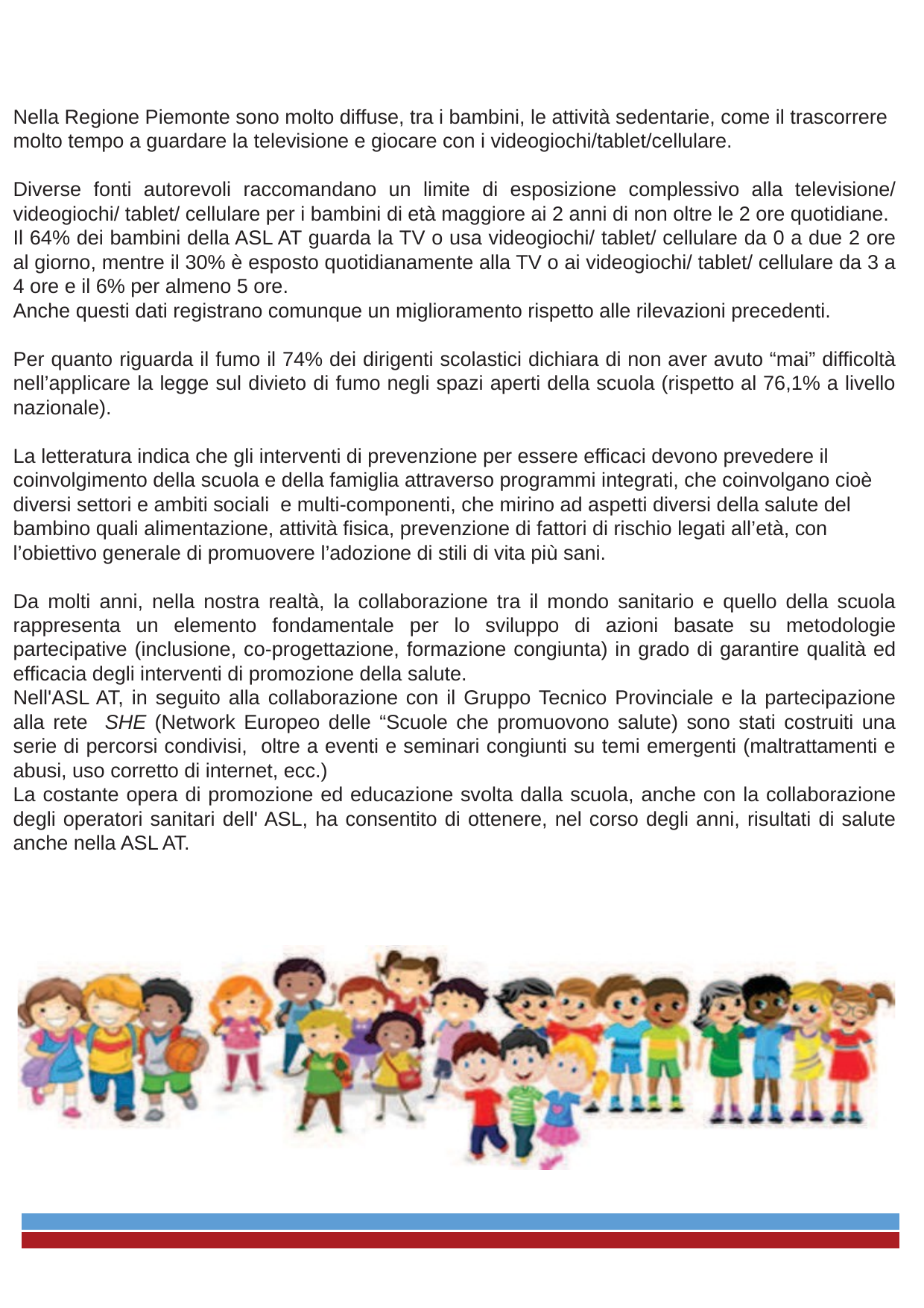

Nella Regione Piemonte sono molto diffuse, tra i bambini, le attività sedentarie, come il trascorrere
molto tempo a guardare la televisione e giocare con i videogiochi/tablet/cellulare.

Diverse fonti autorevoli raccomandano un limite di esposizione complessivo alla televisione/ videogiochi/ tablet/ cellulare per i bambini di età maggiore ai 2 anni di non oltre le 2 ore quotidiane.
Il 64% dei bambini della ASL AT guarda la TV o usa videogiochi/ tablet/ cellulare da 0 a due 2 ore al giorno, mentre il 30% è esposto quotidianamente alla TV o ai videogiochi/ tablet/ cellulare da 3 a 4 ore e il 6% per almeno 5 ore.
Anche questi dati registrano comunque un miglioramento rispetto alle rilevazioni precedenti.

Per quanto riguarda il fumo il 74% dei dirigenti scolastici dichiara di non aver avuto “mai” difficoltà nell’applicare la legge sul divieto di fumo negli spazi aperti della scuola (rispetto al 76,1% a livello nazionale).

La letteratura indica che gli interventi di prevenzione per essere efficaci devono prevedere il
coinvolgimento della scuola e della famiglia attraverso programmi integrati, che coinvolgano cioè
diversi settori e ambiti sociali  e multi-componenti, che mirino ad aspetti diversi della salute del
bambino quali alimentazione, attività fisica, prevenzione di fattori di rischio legati all’età, con
l’obiettivo generale di promuovere l’adozione di stili di vita più sani.

Da molti anni, nella nostra realtà, la collaborazione tra il mondo sanitario e quello della scuola rappresenta un elemento fondamentale per lo sviluppo di azioni basate su metodologie partecipative (inclusione, co-progettazione, formazione congiunta) in grado di garantire qualità ed efficacia degli interventi di promozione della salute.
Nell'ASL AT, in seguito alla collaborazione con il Gruppo Tecnico Provinciale e la partecipazione alla rete  SHE (Network Europeo delle “Scuole che promuovono salute) sono stati costruiti una serie di percorsi condivisi,  oltre a eventi e seminari congiunti su temi emergenti (maltrattamenti e abusi, uso corretto di internet, ecc.)
La costante opera di promozione ed educazione svolta dalla scuola, anche con la collaborazione degli operatori sanitari dell' ASL, ha consentito di ottenere, nel corso degli anni, risultati di salute anche nella ASL AT.

- 4 -